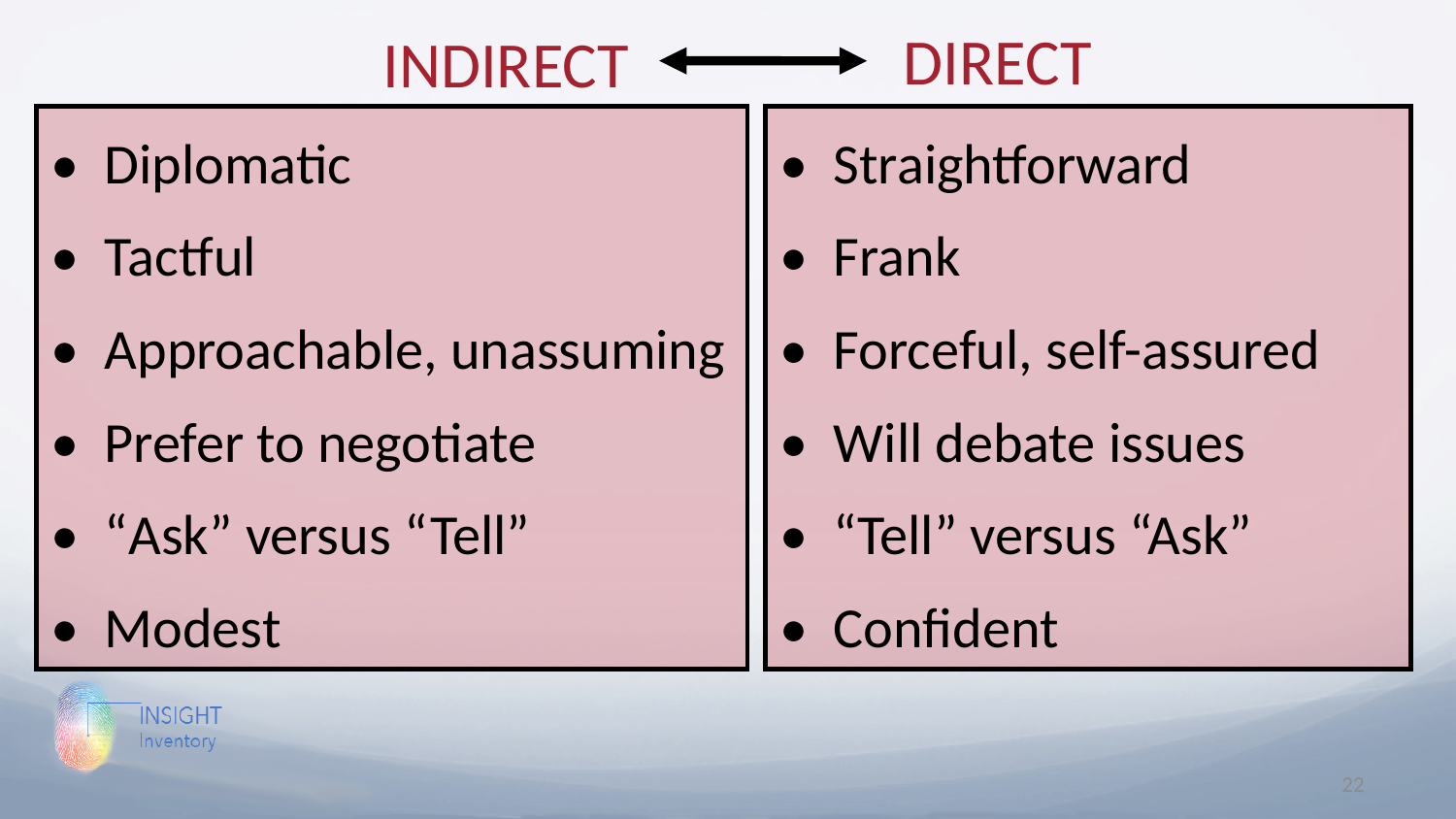

DIRECT
INDIRECT

•  Diplomatic
•  Tactful
•  Approachable, unassuming
•  Prefer to negotiate
•  “Ask” versus “Tell”
•  Modest
•  Straightforward
•  Frank
•  Forceful, self-assured
•  Will debate issues
•  “Tell” versus “Ask”
•  Confident
22